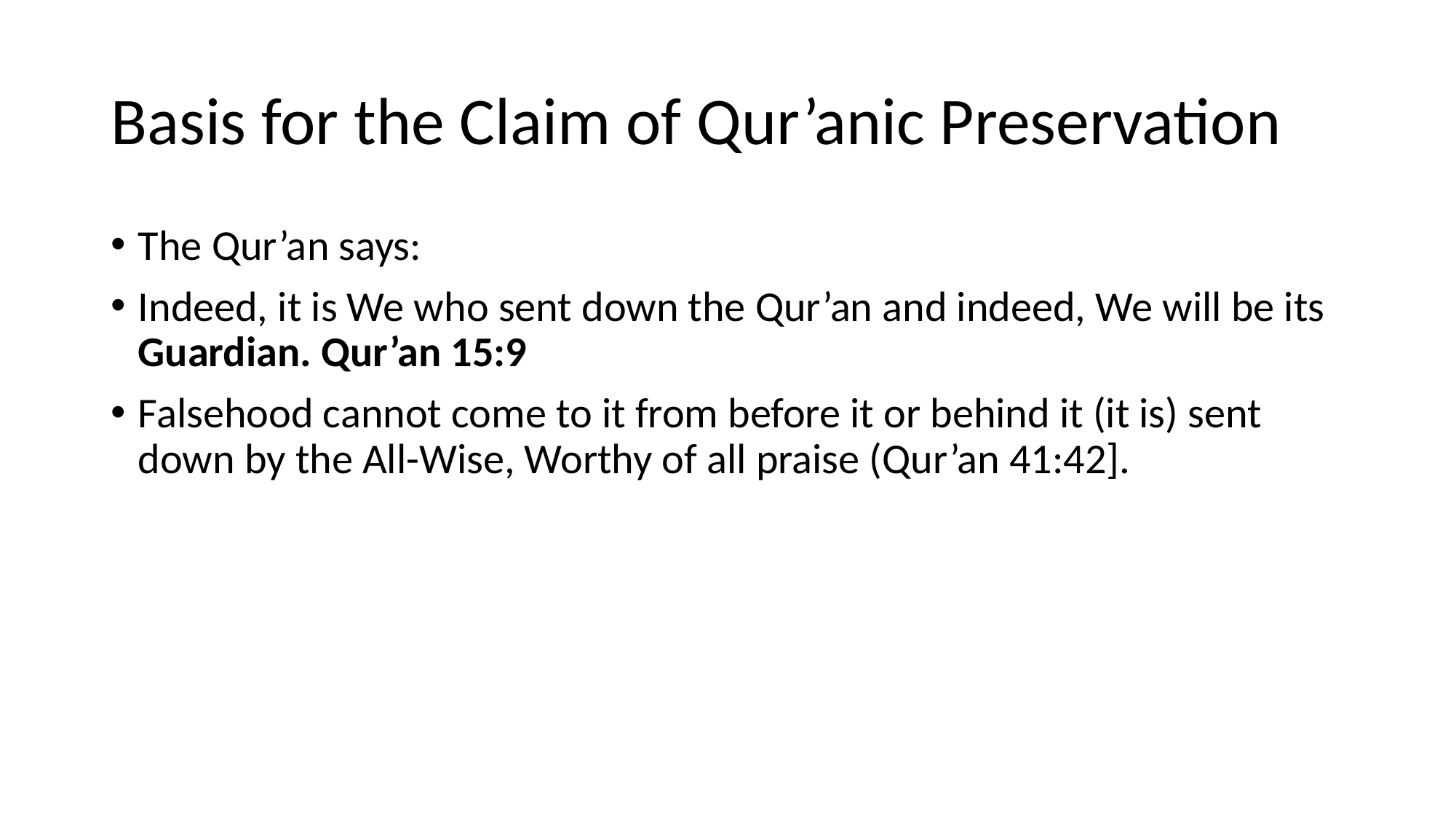

# Basis for the Claim of Qur’anic Preservation
The Qur’an says:
Indeed, it is We who sent down the Qur’an and indeed, We will be its Guardian. Qur’an 15:9
Falsehood cannot come to it from before it or behind it (it is) sent down by the All-Wise, Worthy of all praise (Qur’an 41:42].